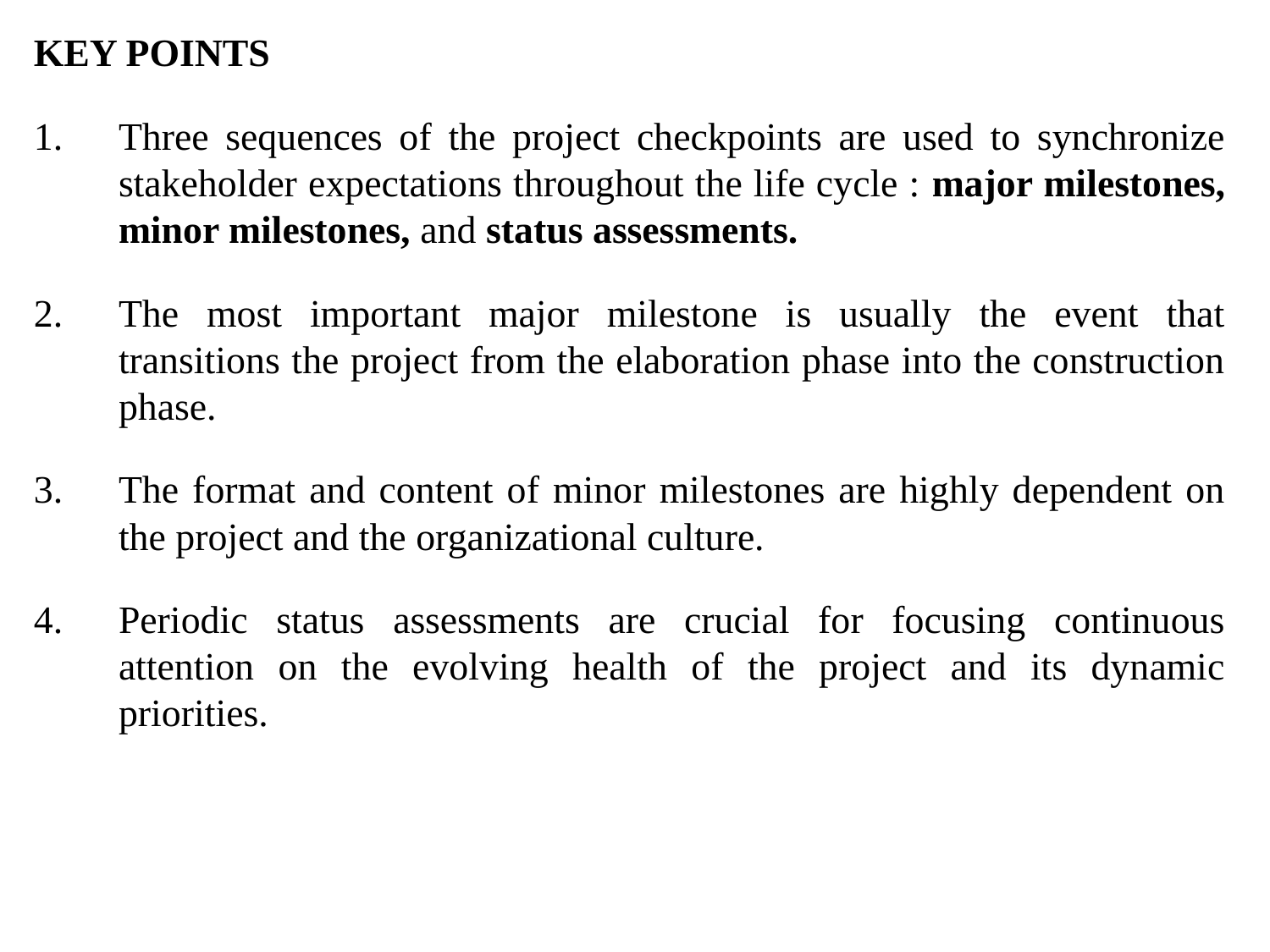

KEY POINTS

Three sequences of the project checkpoints are used to synchronize stakeholder expectations throughout the life cycle : major milestones, minor milestones, and status assessments.

The most important major milestone is usually the event that transitions the project from the elaboration phase into the construction phase.

The format and content of minor milestones are highly dependent on the project and the organizational culture.

Periodic status assessments are crucial for focusing continuous attention on the evolving health of the project and its dynamic priorities.